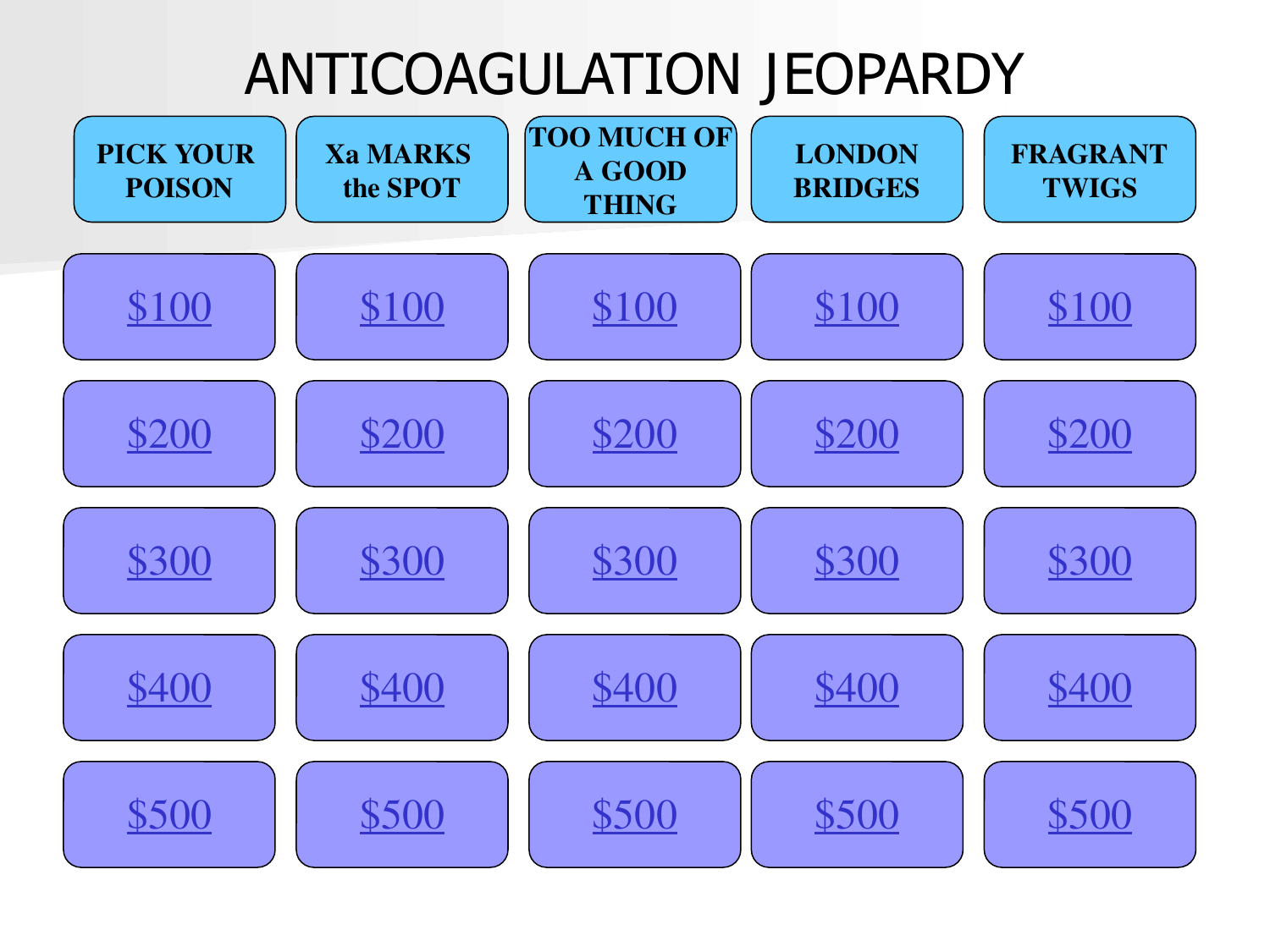

# ANTICOAGULATION JEOPARDY
PICK YOUR
POISON
Xa MARKS
the SPOT
TOO MUCH OF
A GOOD
THING
LONDON
BRIDGES
FRAGRANT
TWIGS
$100
$100
$100
$100
$100
$200
$200
$200
$200
$200
$300
$300
$300
$300
$300
$400
$400
$400
$400
$400
$500
$500
$500
$500
$500